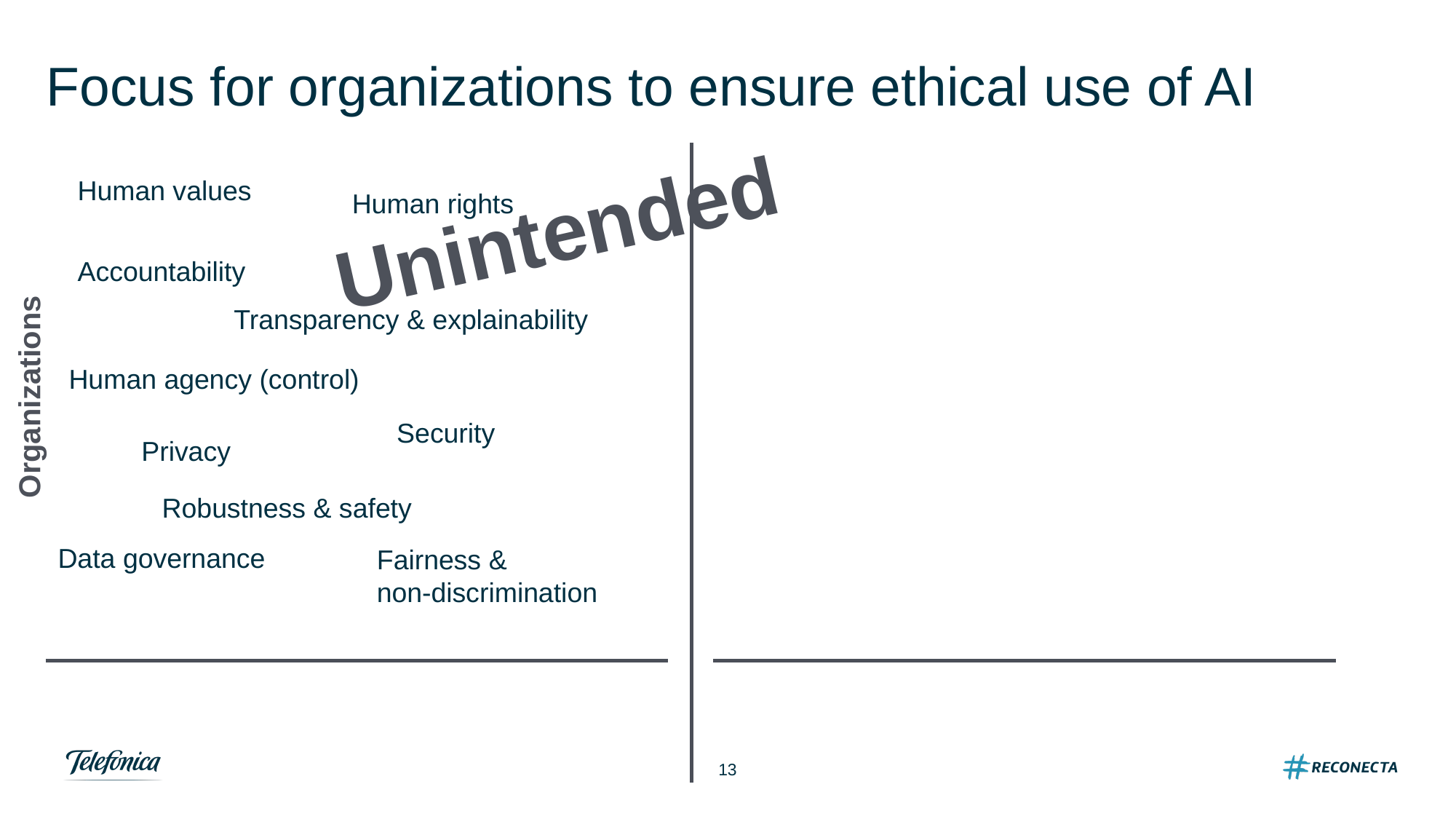

Focus for organizations to ensure ethical use of AI
Human values
Unintended
Human rights
Accountability
Transparency & explainability
Human agency (control)
Organizations
Security
Privacy
Robustness & safety
Data governance
Fairness &
non-discrimination